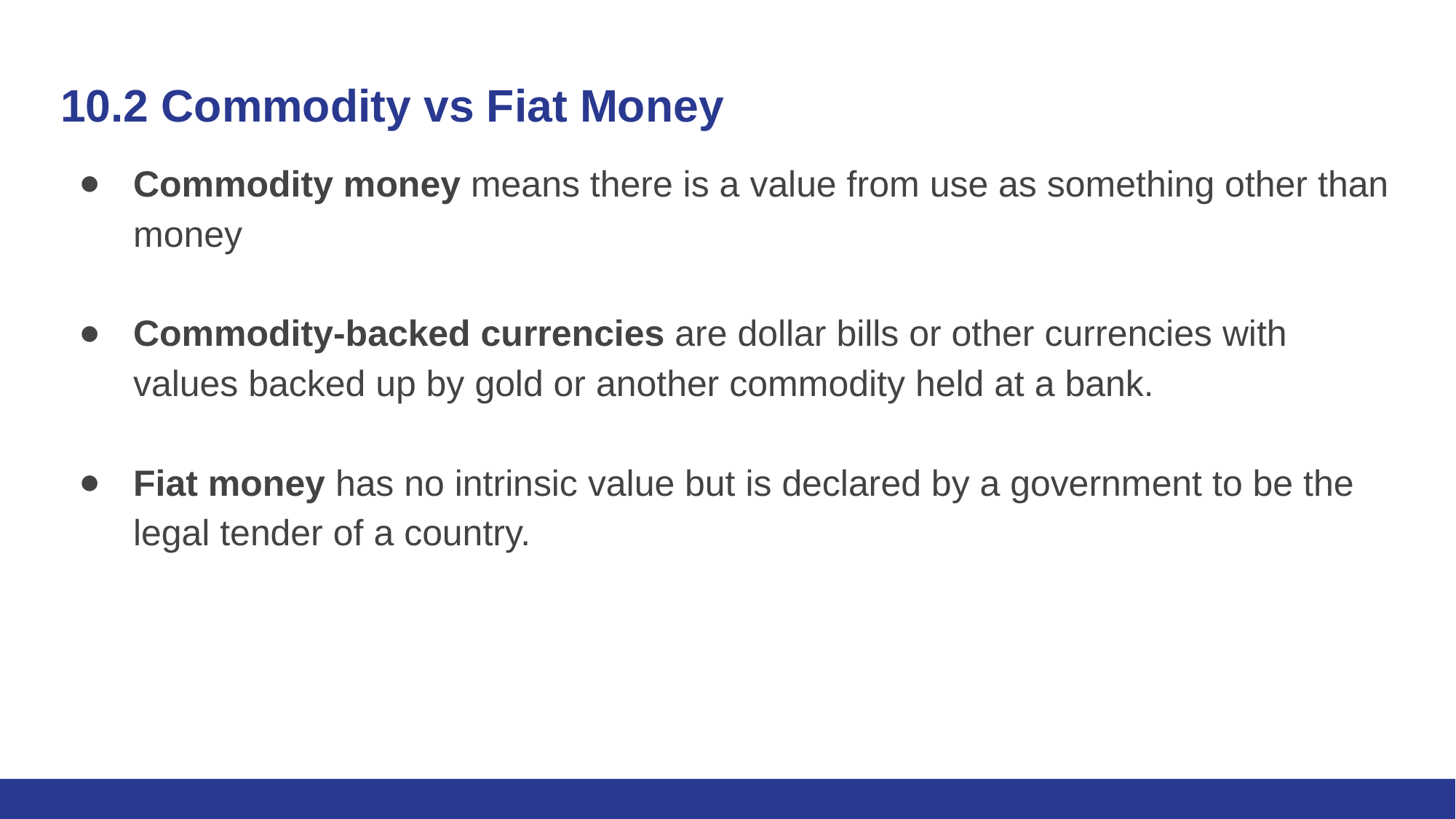

# 10.2 Commodity vs Fiat Money
Commodity money means there is a value from use as something other than money

Commodity-backed currencies are dollar bills or other currencies with values backed up by gold or another commodity held at a bank.

Fiat money has no intrinsic value but is declared by a government to be the legal tender of a country.